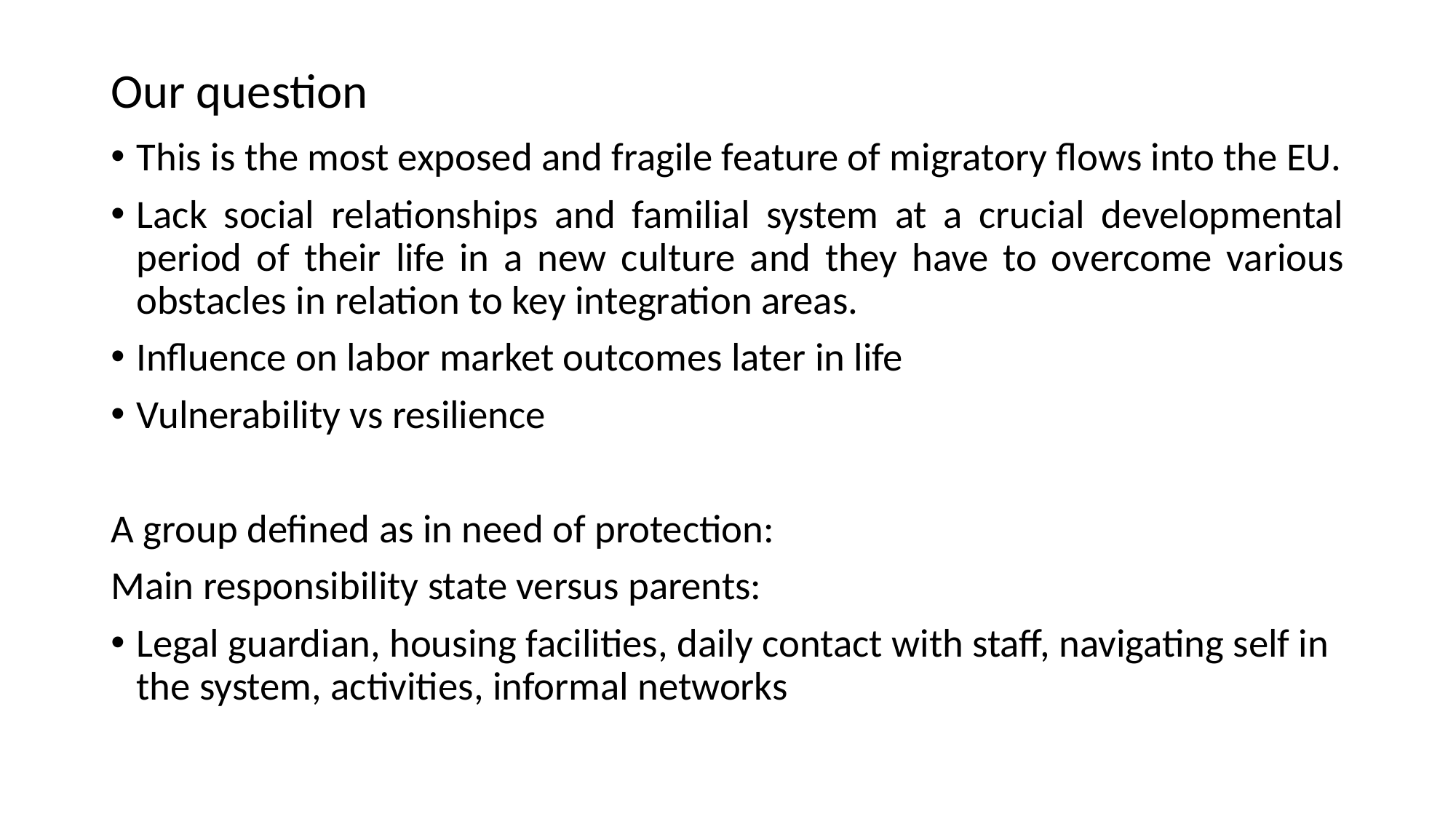

# Our question
This is the most exposed and fragile feature of migratory flows into the EU.
Lack social relationships and familial system at a crucial developmental period of their life in a new culture and they have to overcome various obstacles in relation to key integration areas.
Influence on labor market outcomes later in life
Vulnerability vs resilience

A group defined as in need of protection:
Main responsibility state versus parents:
Legal guardian, housing facilities, daily contact with staff, navigating self in the system, activities, informal networks